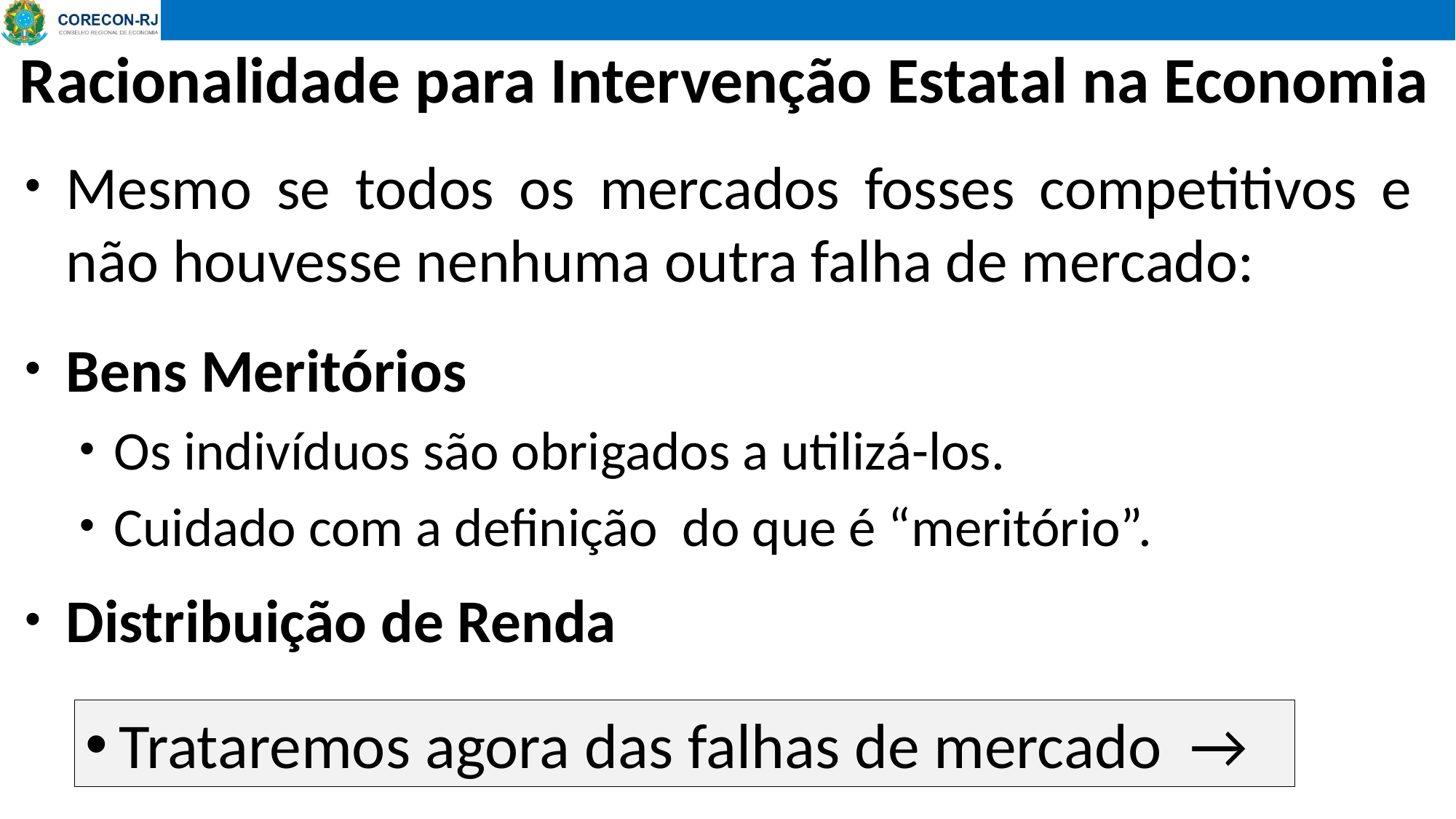

# Racionalidade para Intervenção Estatal na Economia
Mesmo se todos os mercados fosses competitivos e não houvesse nenhuma outra falha de mercado:

Bens Meritórios
Os indivíduos são obrigados a utilizá-los.
Cuidado com a definição  do que é “meritório”.

Distribuição de Renda
Trataremos agora das falhas de mercado  →